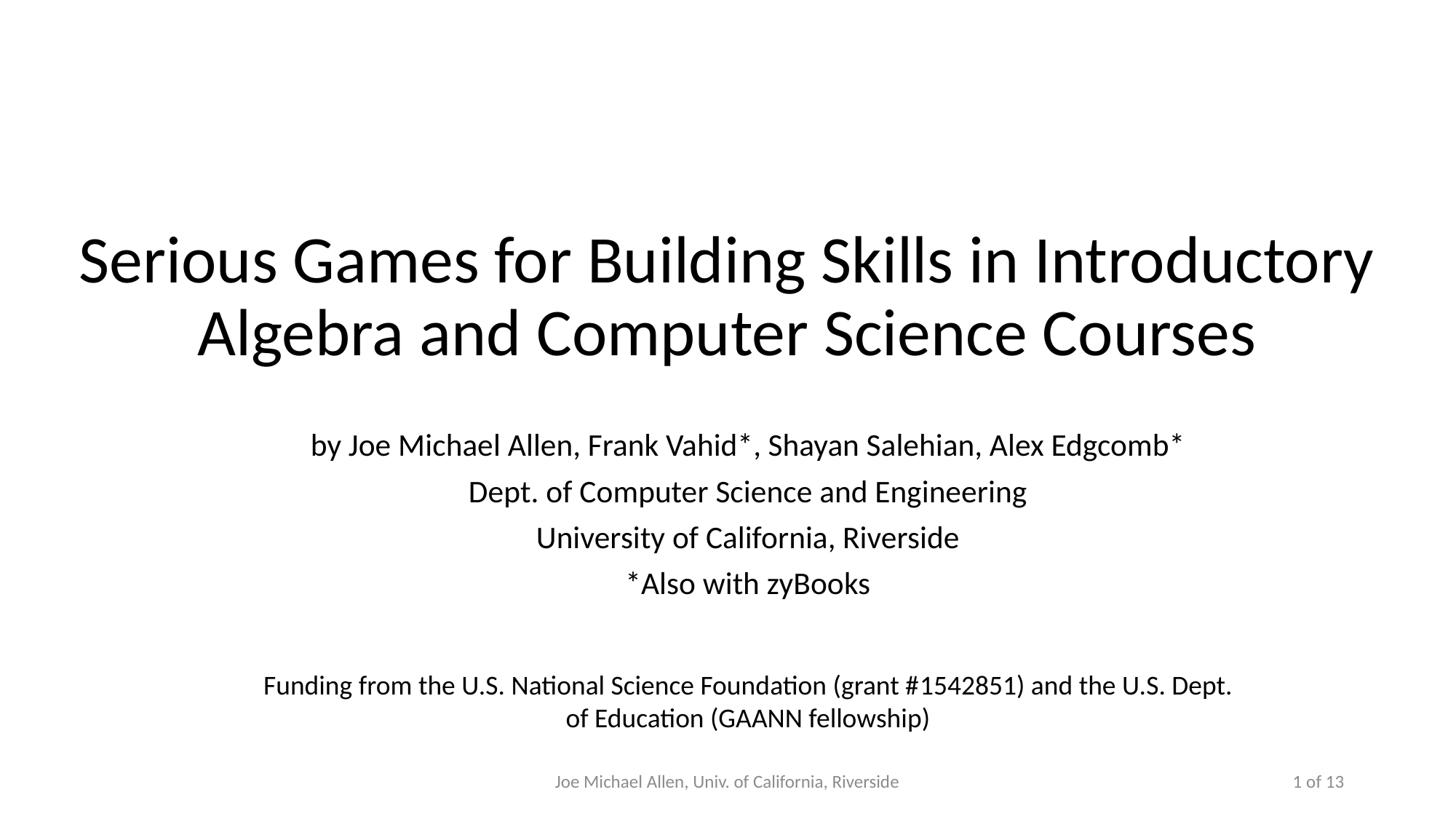

# Serious Games for Building Skills in Introductory Algebra and Computer Science Courses
by Joe Michael Allen, Frank Vahid*, Shayan Salehian, Alex Edgcomb*
Dept. of Computer Science and Engineering
University of California, Riverside
*Also with zyBooks
Funding from the U.S. National Science Foundation (grant #1542851) and the U.S. Dept. of Education (GAANN fellowship)
Joe Michael Allen, Univ. of California, Riverside
1 of 13